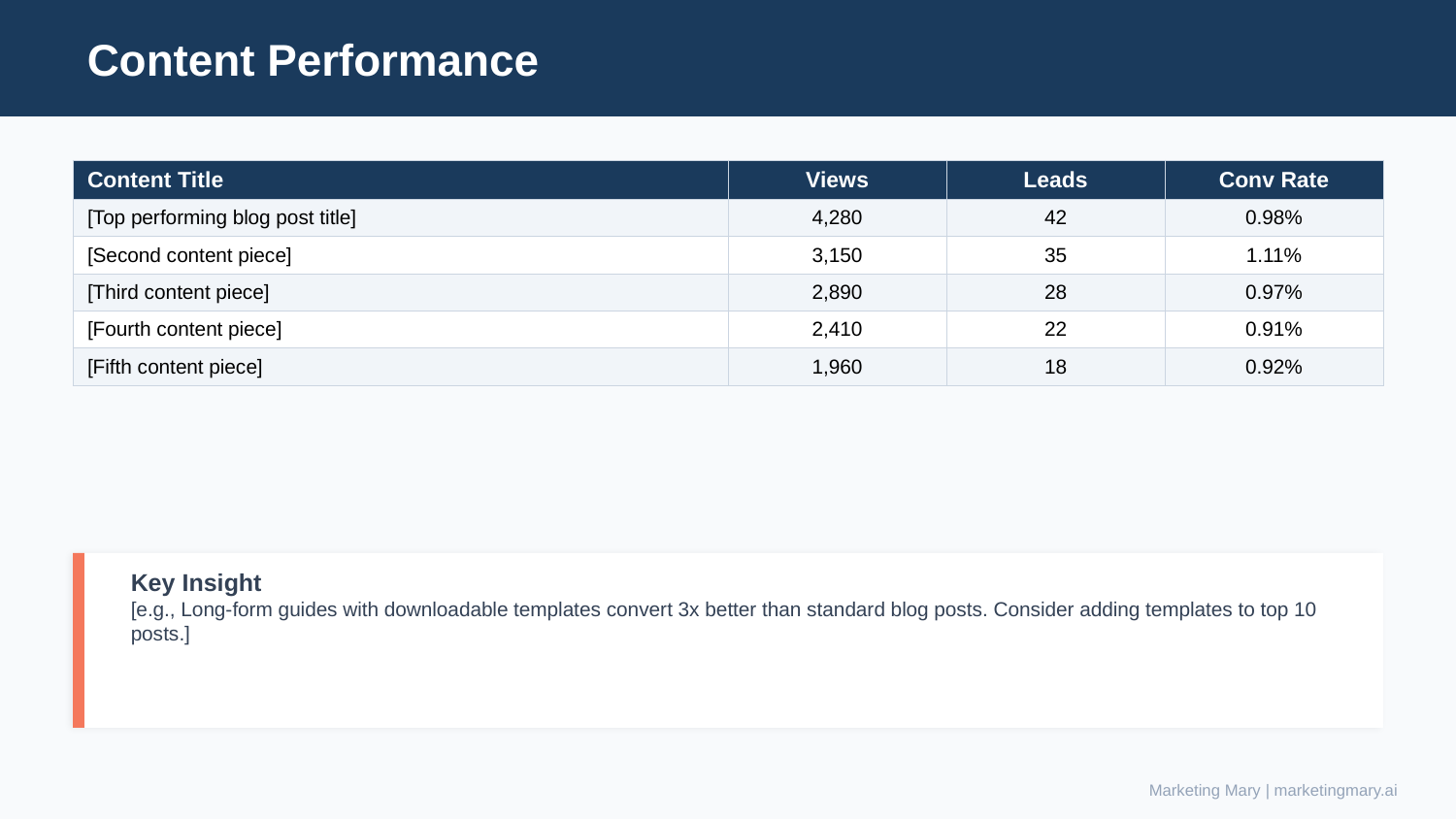

Content Performance
| Content Title | Views | Leads | Conv Rate |
| --- | --- | --- | --- |
| [Top performing blog post title] | 4,280 | 42 | 0.98% |
| [Second content piece] | 3,150 | 35 | 1.11% |
| [Third content piece] | 2,890 | 28 | 0.97% |
| [Fourth content piece] | 2,410 | 22 | 0.91% |
| [Fifth content piece] | 1,960 | 18 | 0.92% |

Key Insight
[e.g., Long-form guides with downloadable templates convert 3x better than standard blog posts. Consider adding templates to top 10 posts.]
Marketing Mary | marketingmary.ai